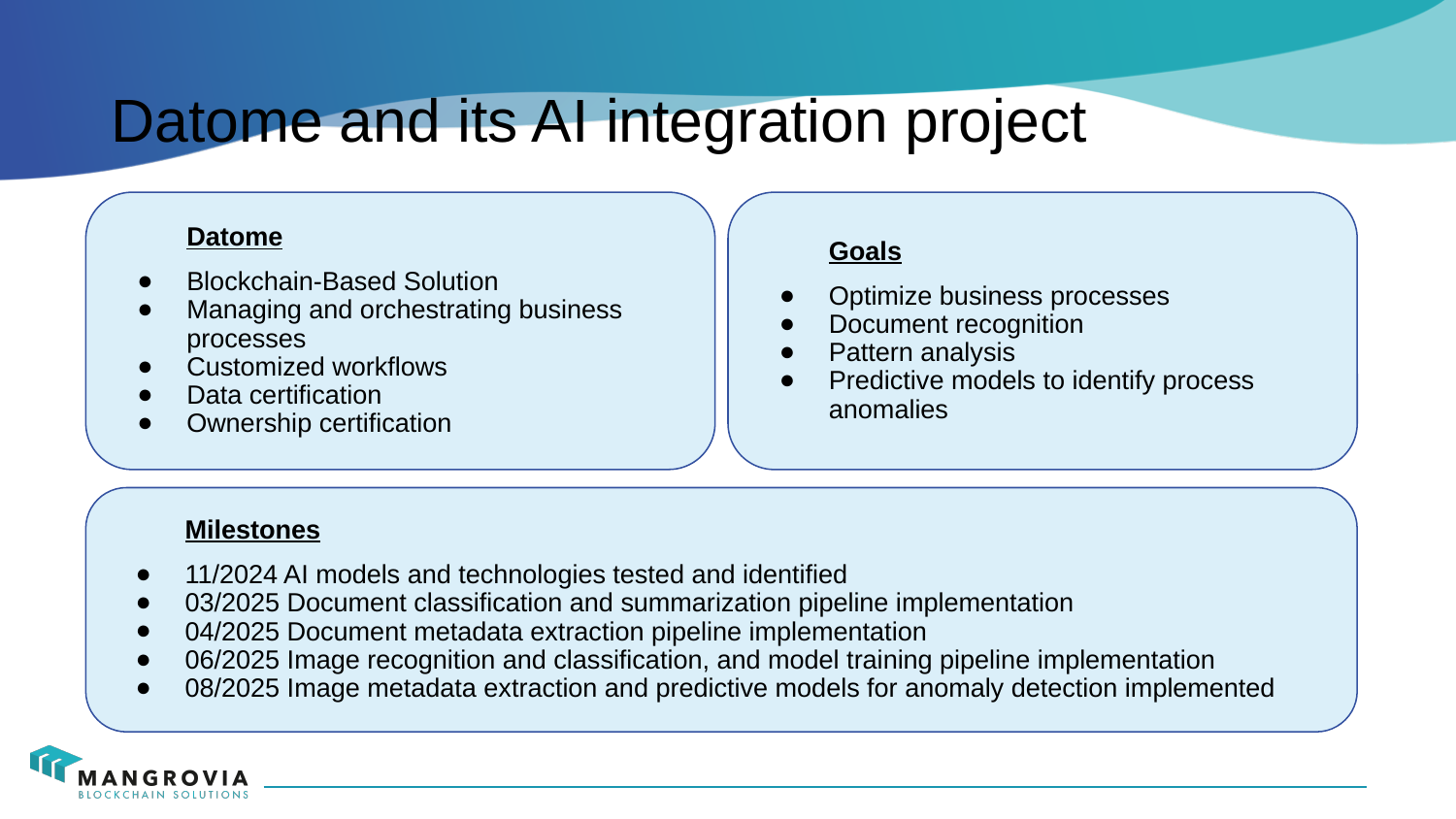

# Datome and its AI integration project
Datome
Blockchain-Based Solution
Managing and orchestrating business processes
Customized workflows
Data certification
Ownership certification
Goals
Optimize business processes
Document recognition
Pattern analysis
Predictive models to identify process anomalies
Milestones
11/2024 AI models and technologies tested and identified
03/2025 Document classification and summarization pipeline implementation
04/2025 Document metadata extraction pipeline implementation
06/2025 Image recognition and classification, and model training pipeline implementation
08/2025 Image metadata extraction and predictive models for anomaly detection implemented